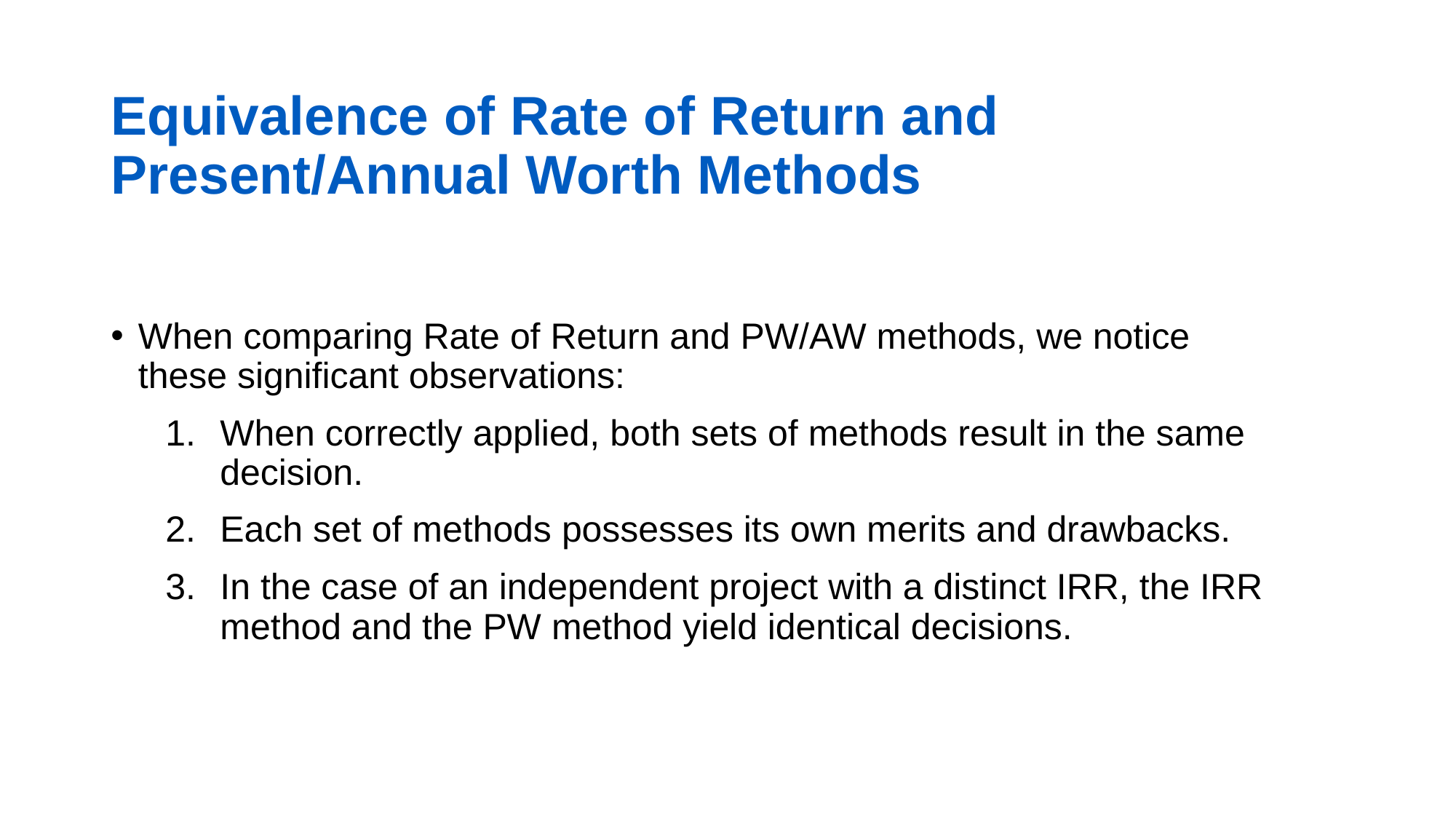

# Equivalence of Rate of Return and Present/Annual Worth Methods
When comparing Rate of Return and PW/AW methods, we notice these significant observations:
When correctly applied, both sets of methods result in the same decision.
Each set of methods possesses its own merits and drawbacks.
In the case of an independent project with a distinct IRR, the IRR method and the PW method yield identical decisions.